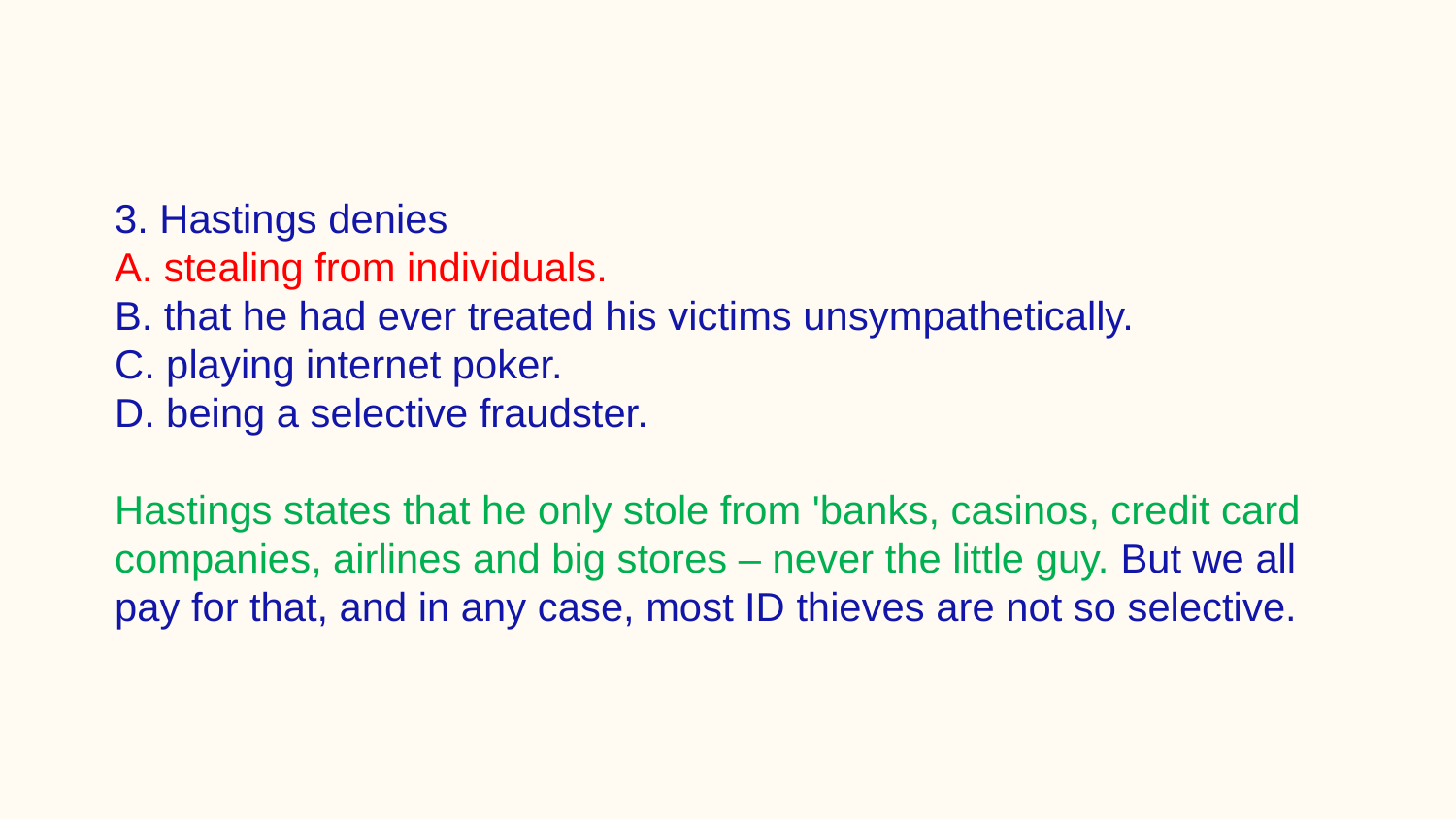

#
3. Hastings denies
A. stealing from individuals.
B. that he had ever treated his victims unsympathetically.
C. playing internet poker.
D. being a selective fraudster.

Hastings states that he only stole from 'banks, casinos, credit card companies, airlines and big stores – never the little guy. But we all pay for that, and in any case, most ID thieves are not so selective.